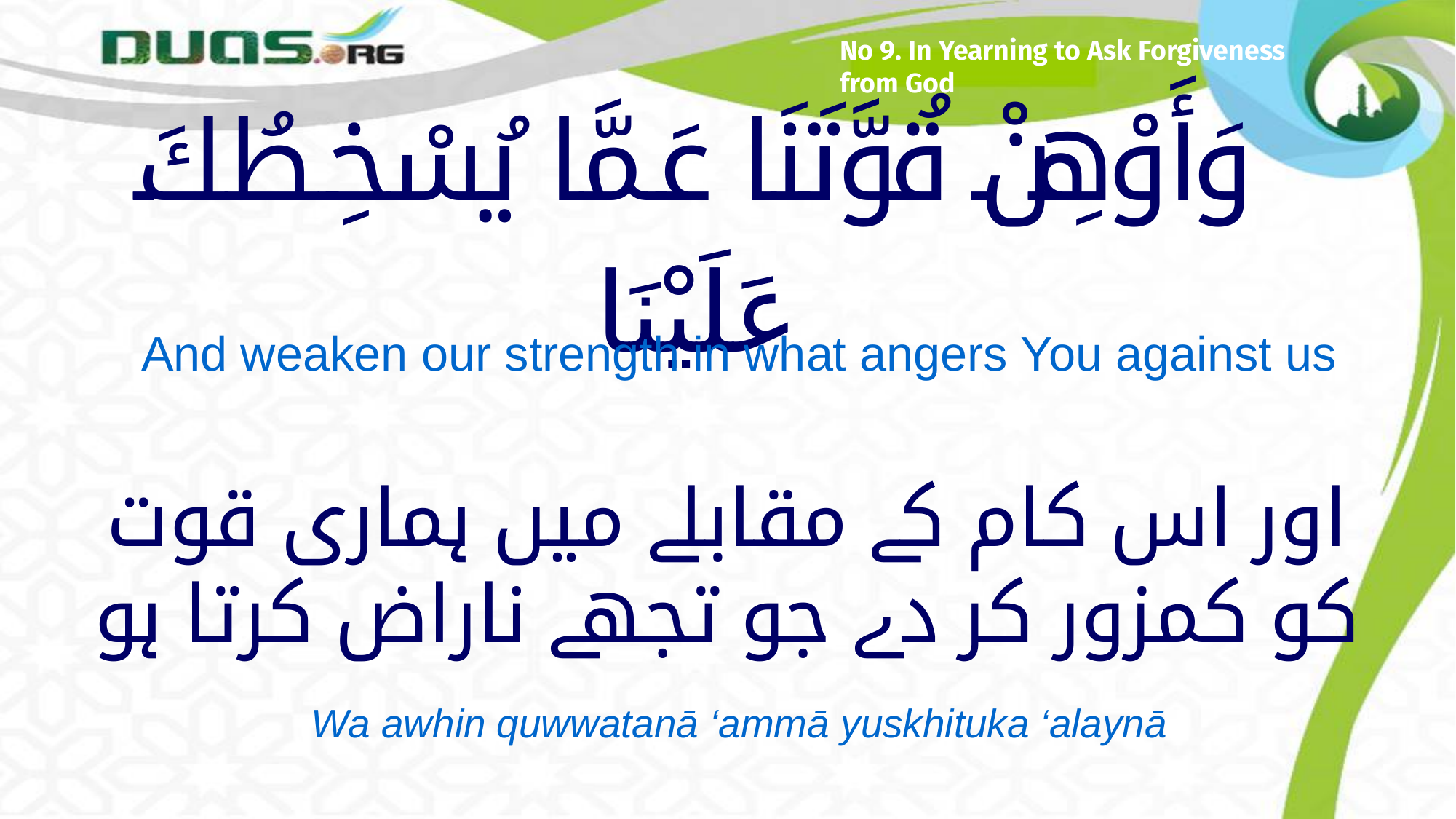

No 9. In Yearning to Ask Forgiveness from God

# وَأَوْهِنْ قُوَّتَنَا عَمَّا يُسْخِطُكَ عَلَيْنَا
And weaken our strength in what angers You against us

اور اس کام کے مقابلے میں ہماری قوت کو کمزور کر دے جو تجھے ناراض کرتا ہو
Wa awhin quwwatanā ‘ammā yuskhituka ‘alaynā